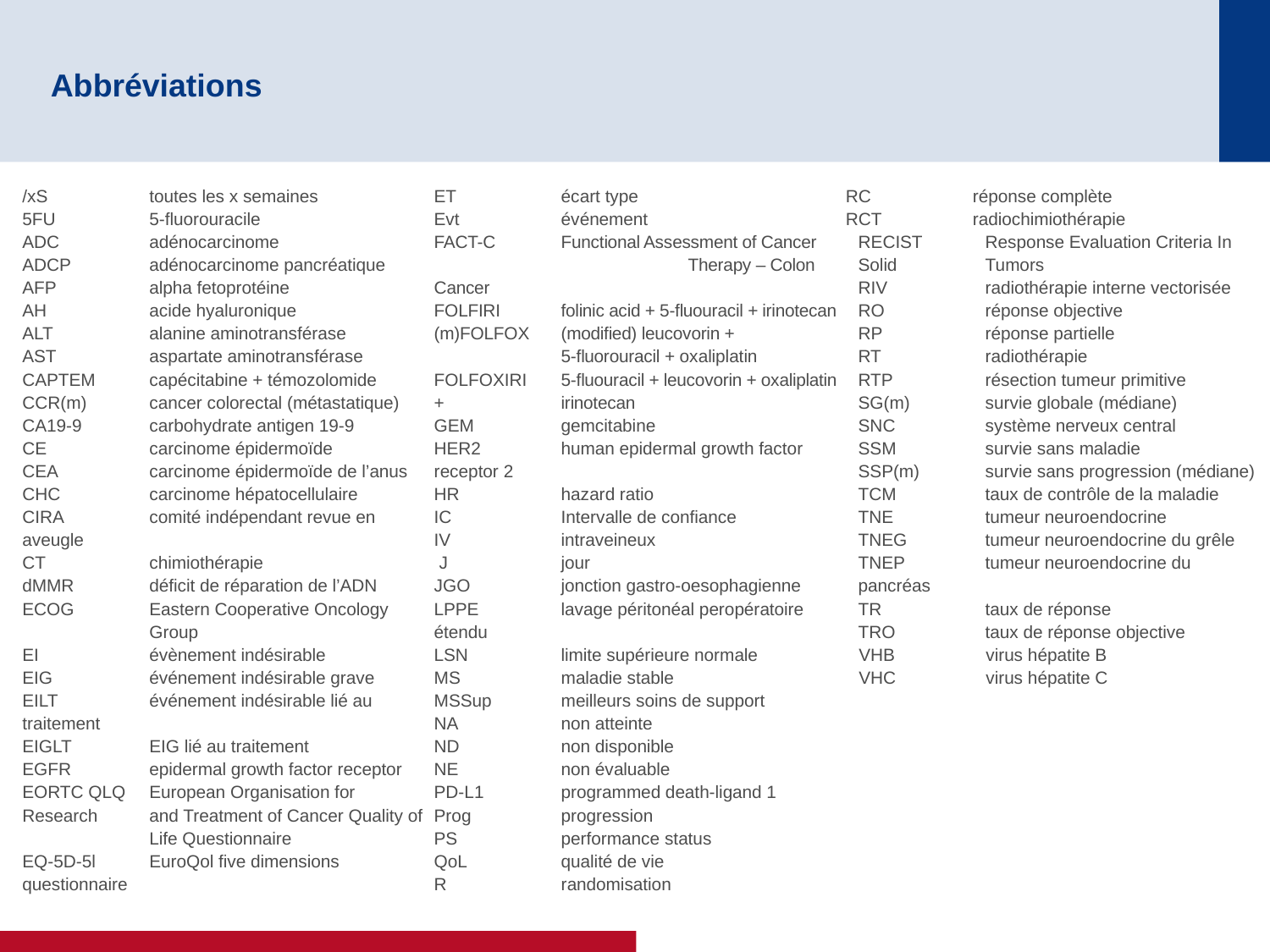

# Abbréviations
/xS	toutes les x semaines
5FU	5-fluorouracile
ADC	adénocarcinome
ADCP	adénocarcinome pancréatique
AFP	alpha fetoprotéine
AH	acide hyaluronique
ALT	alanine aminotransférase
AST	aspartate aminotransférase
CAPTEM	capécitabine + témozolomide
CCR(m)	cancer colorectal (métastatique)
CA19-9	carbohydrate antigen 19-9
CE	carcinome épidermoïde
CEA	carcinome épidermoïde de l’anus
CHC	carcinome hépatocellulaire
CIRA	comité indépendant revue en aveugle
CT	chimiothérapie
dMMR	déficit de réparation de l’ADN
ECOG	Eastern Cooperative Oncology
	Group
EI	évènement indésirable
EIG	événement indésirable grave
EILT	événement indésirable lié au 	traitement
EIGLT	EIG lié au traitement
EGFR	epidermal growth factor receptor
EORTC QLQ	European Organisation for Research 	and Treatment of Cancer Quality of 	Life Questionnaire
EQ-5D-5l	EuroQol five dimensions 	questionnaire
ET	écart type
Evt	événement
FACT-C	Functional Assessment of Cancer 		Therapy – Colon Cancer
FOLFIRI	folinic acid + 5-fluouracil + irinotecan
(m)FOLFOX	(modified) leucovorin +
	5-fluorouracil + oxaliplatin
FOLFOXIRI	5-fluouracil + leucovorin + oxaliplatin + 	irinotecan
GEM	gemcitabine
HER2	human epidermal growth factor 	receptor 2
HR	hazard ratio
IC	Intervalle de confiance
IV	intraveineux
 J	jour
JGO	jonction gastro-oesophagienne
LPPE	lavage péritonéal peropératoire 	étendu
LSN	limite supérieure normale
MS	maladie stable
MSSup	meilleurs soins de support
NA	non atteinte
ND	non disponible
NE	non évaluable
PD-L1	programmed death-ligand 1
Prog	progression
PS	performance status
QoL	qualité de vie
R	randomisation
RC	réponse complète
RCT	radiochimiothérapie
RECIST 	Response Evaluation Criteria In Solid	Tumors
RIV	radiothérapie interne vectorisée
RO	réponse objective
RP	réponse partielle
RT	radiothérapie
RTP	résection tumeur primitive
SG(m)	survie globale (médiane)
SNC	système nerveux central
SSM	survie sans maladie
SSP(m) 	survie sans progression (médiane)
TCM	taux de contrôle de la maladie
TNE	tumeur neuroendocrine
TNEG	tumeur neuroendocrine du grêle
TNEP	tumeur neuroendocrine du pancréas
TR	taux de réponse
TRO	taux de réponse objective
VHB	virus hépatite B
VHC	virus hépatite C